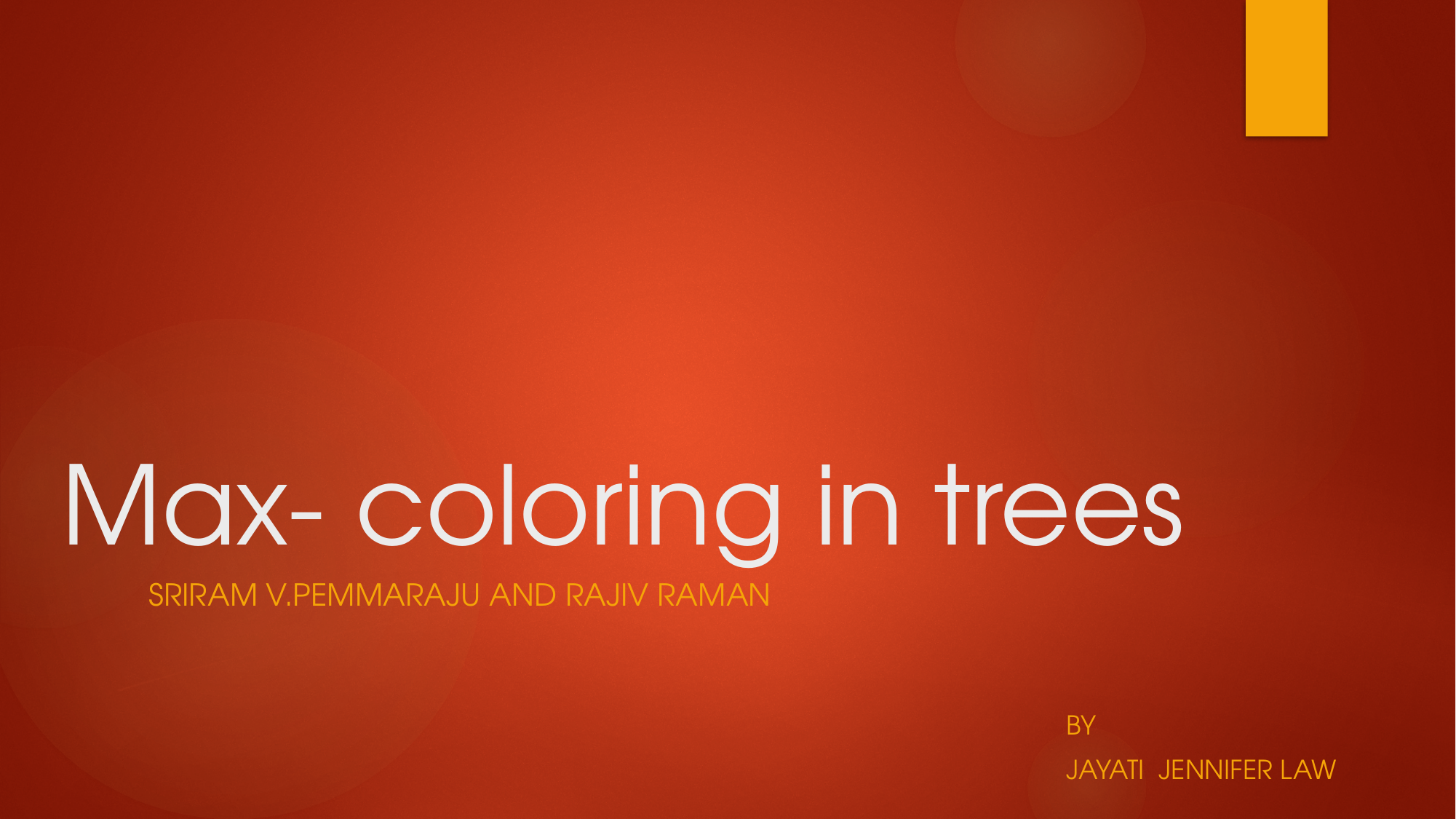

# Max- coloring in trees
Sriram v.pemmaraju and rajiv raman
By
Jayati  Jennifer Law